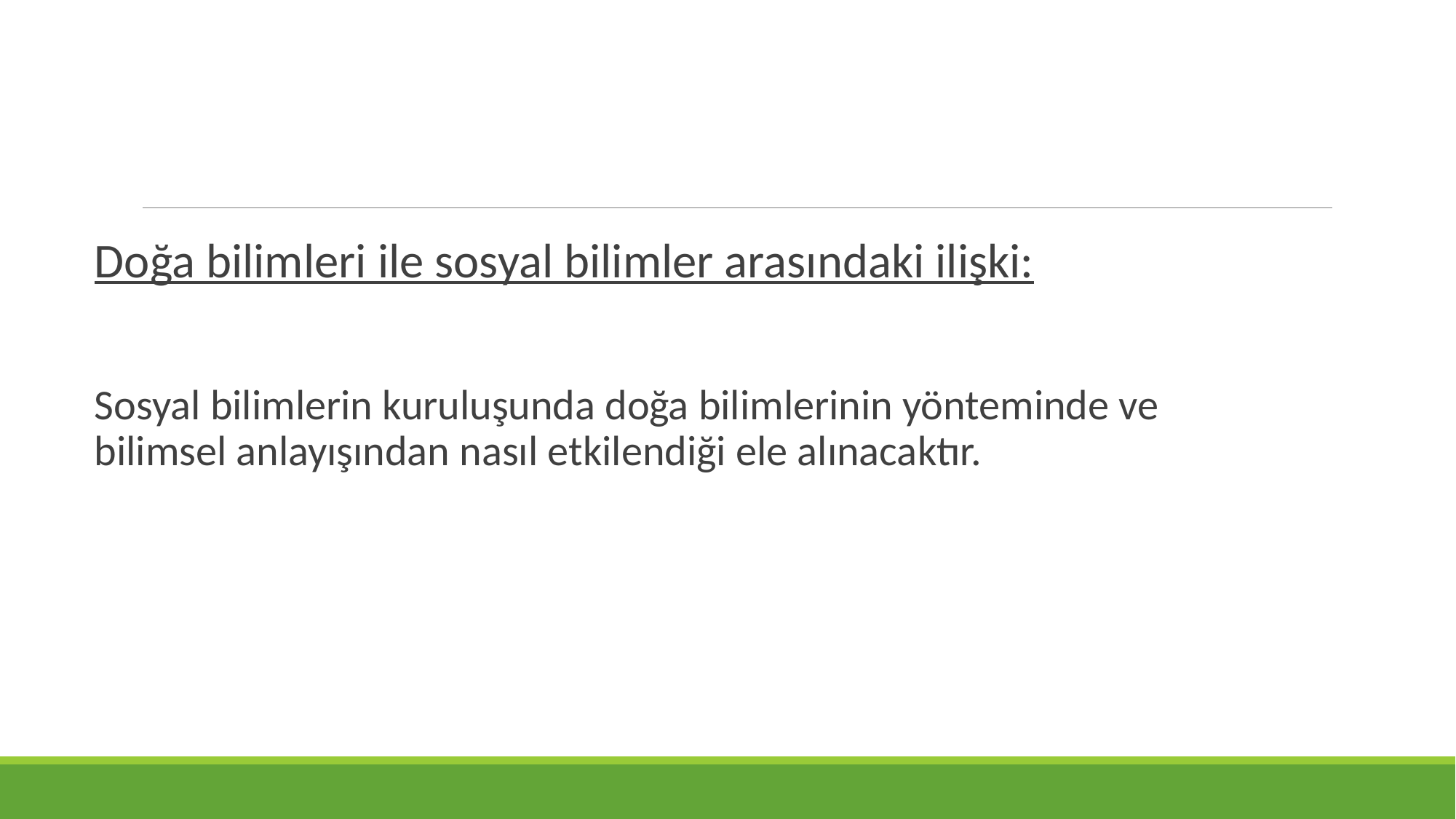

#
Doğa bilimleri ile sosyal bilimler arasındaki ilişki:

Sosyal bilimlerin kuruluşunda doğa bilimlerinin yönteminde ve bilimsel anlayışından nasıl etkilendiği ele alınacaktır.